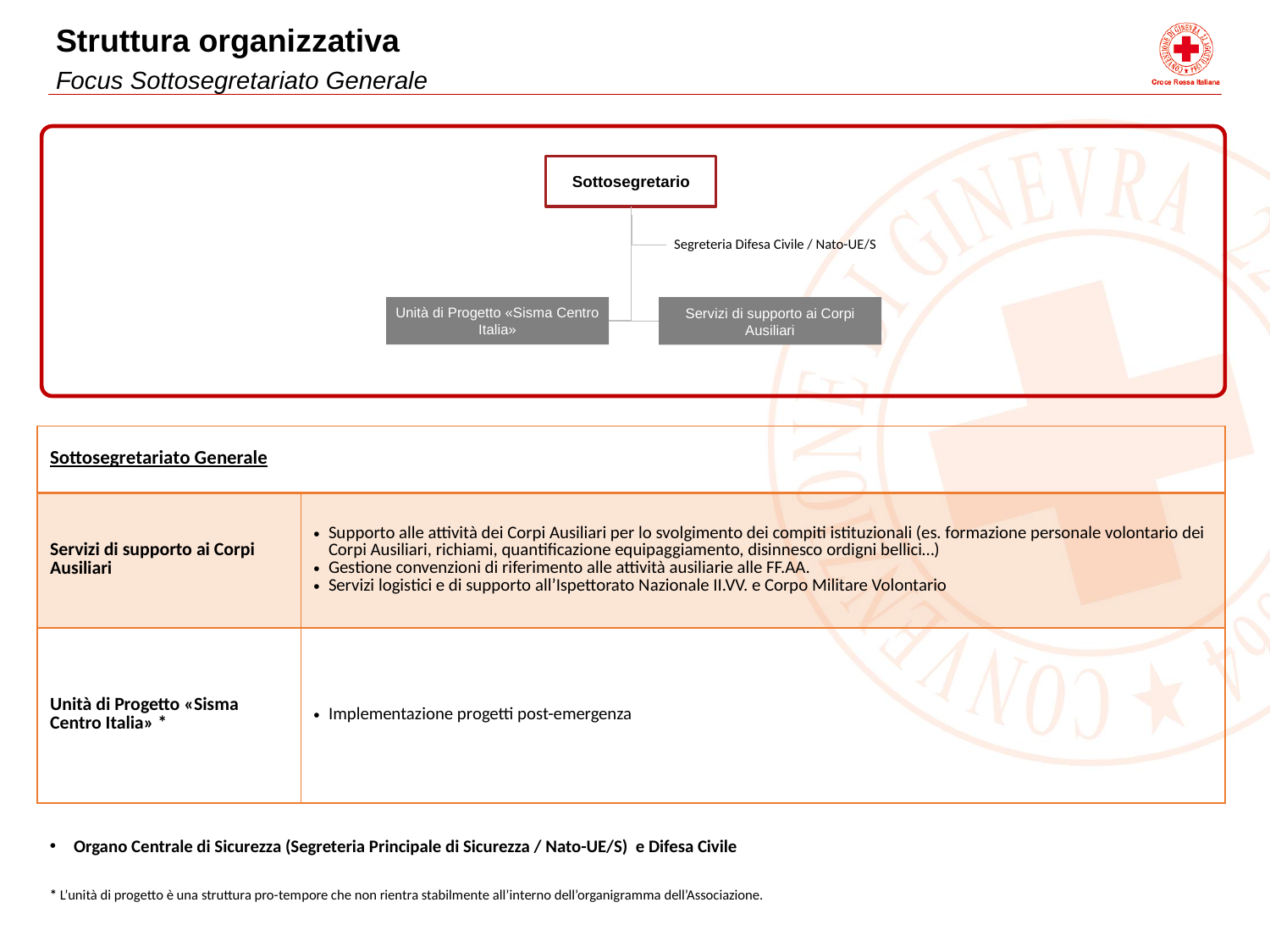

Struttura organizzativa
Focus Sottosegretariato Generale

Sottosegretario
Segreteria Difesa Civile / Nato-UE/S
Unità di Progetto «Sisma Centro Italia»
Servizi di supporto ai Corpi Ausiliari
| Sottosegretariato Generale |  |
| --- | --- |
| Servizi di supporto ai Corpi Ausiliari | Supporto alle attività dei Corpi Ausiliari per lo svolgimento dei compiti istituzionali (es. formazione personale volontario dei Corpi Ausiliari, richiami, quantificazione equipaggiamento, disinnesco ordigni bellici…) Gestione convenzioni di riferimento alle attività ausiliarie alle FF.AA. Servizi logistici e di supporto all’Ispettorato Nazionale II.VV. e Corpo Militare Volontario |
| Unità di Progetto «Sisma Centro Italia» \* | Implementazione progetti post-emergenza |
Organo Centrale di Sicurezza (Segreteria Principale di Sicurezza / Nato-UE/S)  e Difesa Civile

* L’unità di progetto è una struttura pro-tempore che non rientra stabilmente all’interno dell’organigramma dell’Associazione.